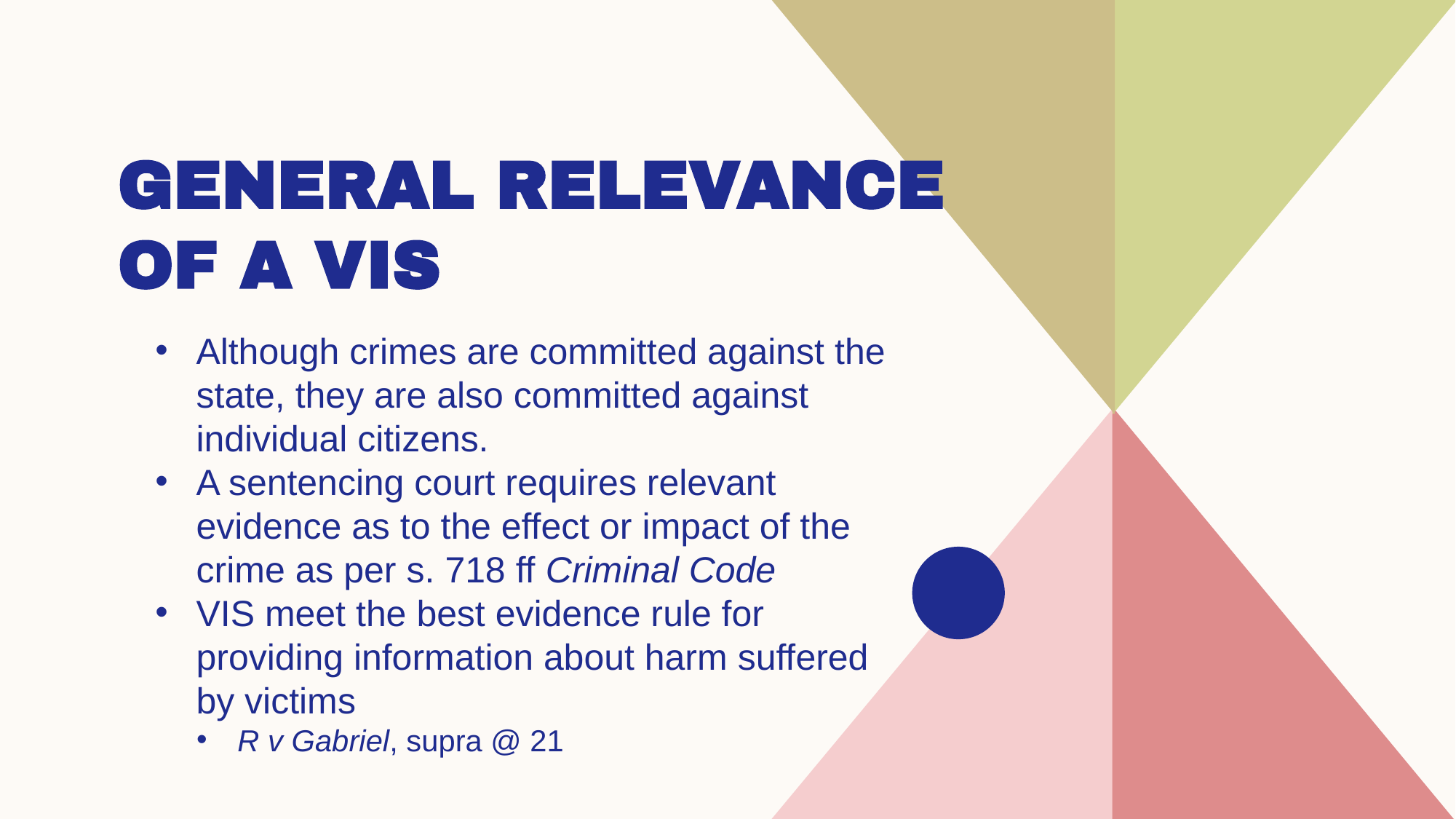

# General Relevance of a VIS
Although crimes are committed against the state, they are also committed against individual citizens.
A sentencing court requires relevant evidence as to the effect or impact of the crime as per s. 718 ff Criminal Code
VIS meet the best evidence rule for providing information about harm suffered by victims
R v Gabriel, supra @ 21